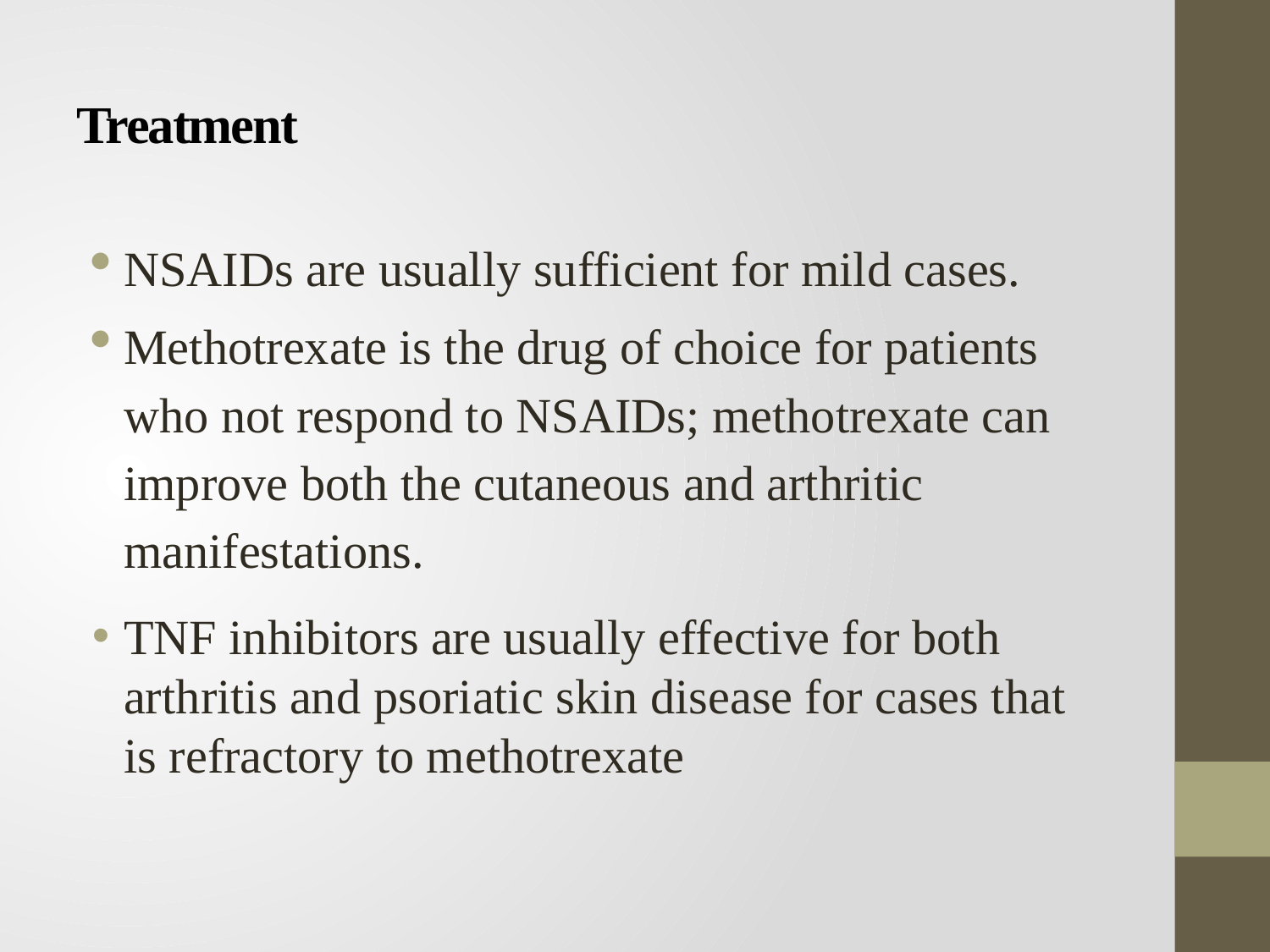

# Treatment
NSAIDs are usually sufficient for mild cases.
Methotrexate is the drug of choice for patients who not respond to NSAIDs; methotrexate can improve both the cutaneous and arthritic manifestations.
TNF inhibitors are usually effective for both arthritis and psoriatic skin disease for cases that is refractory to methotrexate